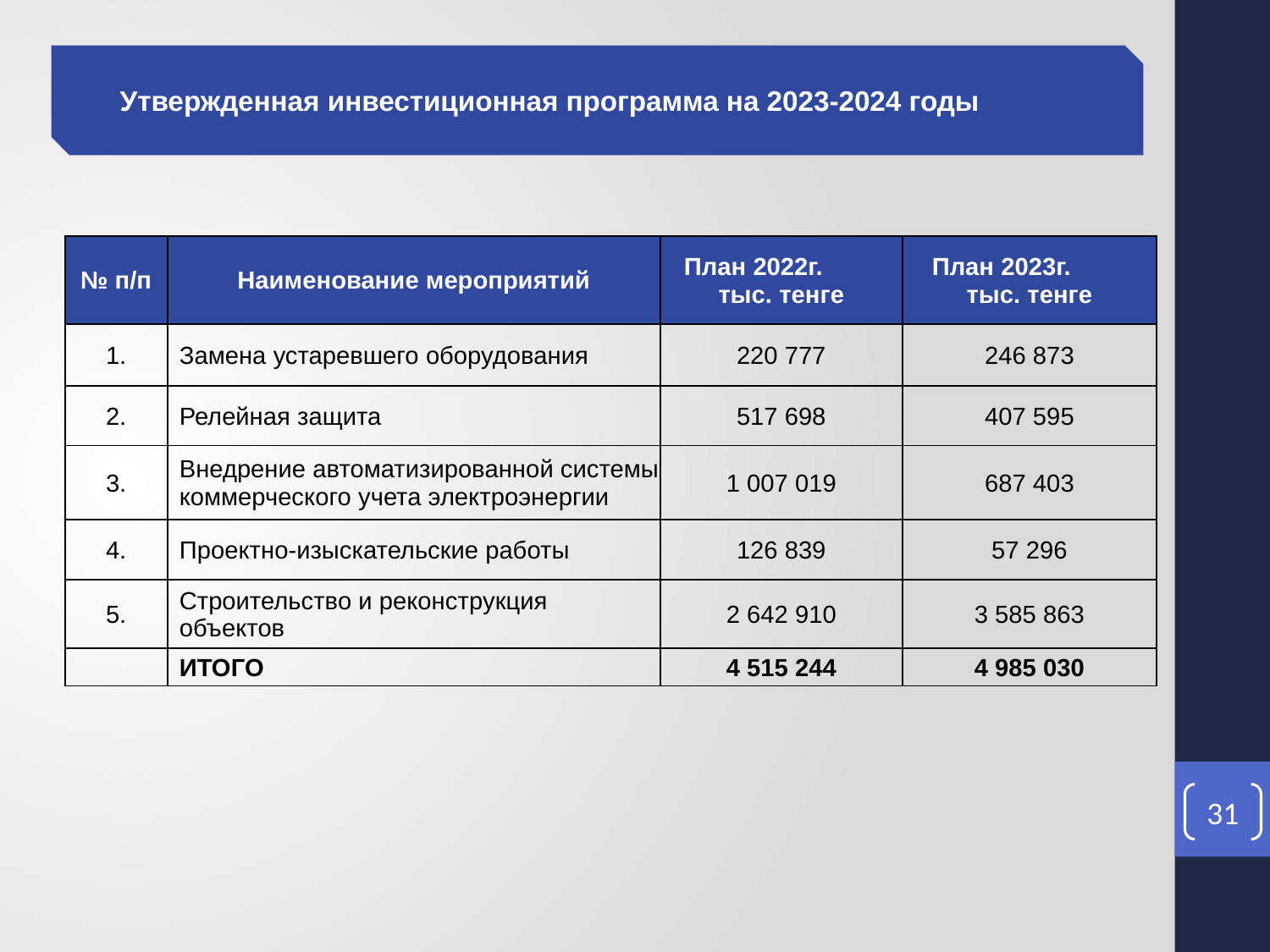

Утвержденная инвестиционная программа на 2023-2024 годы
| № п/п | Наименование мероприятий | План 2022г. тыс. тенге | План 2023г. тыс. тенге |
| --- | --- | --- | --- |
| 1. | Замена устаревшего оборудования | 220 777 | 246 873 |
| 2. | Релейная защита | 517 698 | 407 595 |
| 3. | Внедрение автоматизированной системы коммерческого учета электроэнергии | 1 007 019 | 687 403 |
| 4. | Проектно-изыскательские работы | 126 839 | 57 296 |
| 5. | Строительство и реконструкция объектов | 2 642 910 | 3 585 863 |
|  | ИТОГО | 4 515 244 | 4 985 030 |
31